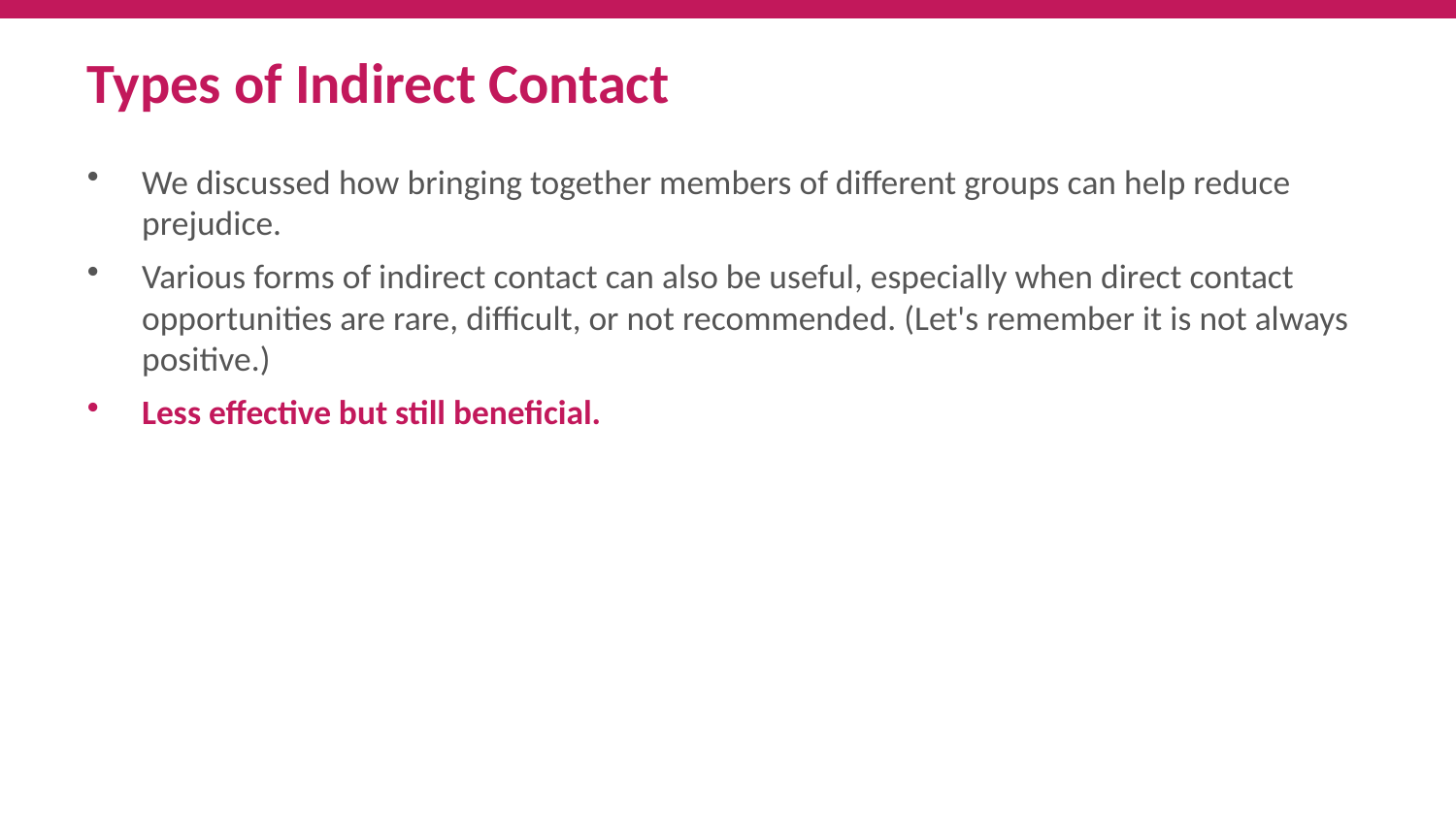

Types of Indirect Contact
We discussed how bringing together members of different groups can help reduce prejudice.
Various forms of indirect contact can also be useful, especially when direct contact opportunities are rare, difficult, or not recommended. (Let's remember it is not always positive.)
Less effective but still beneficial.